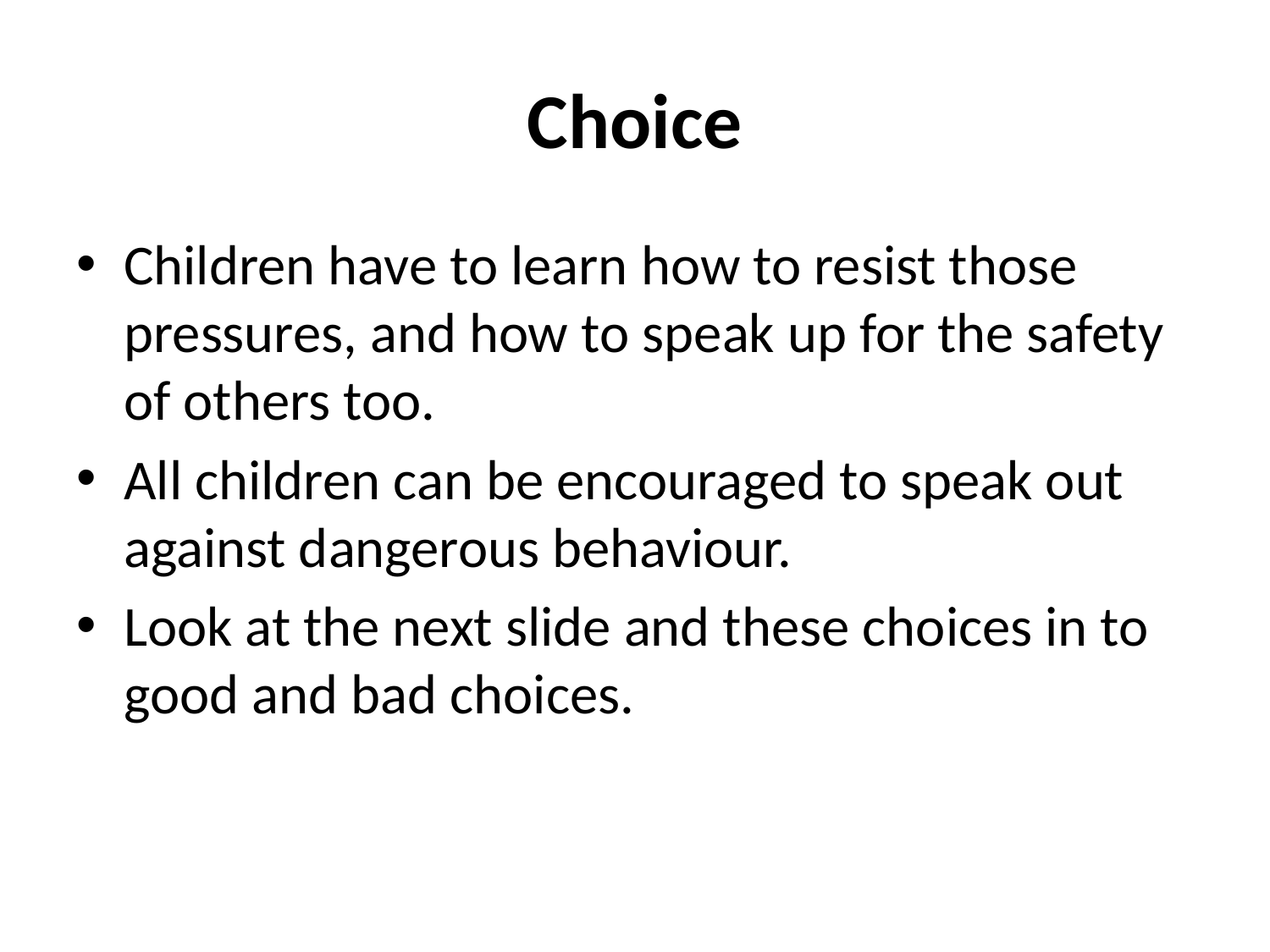

# Choice
Children have to learn how to resist those pressures, and how to speak up for the safety of others too.
All children can be encouraged to speak out against dangerous behaviour.
Look at the next slide and these choices in to good and bad choices.